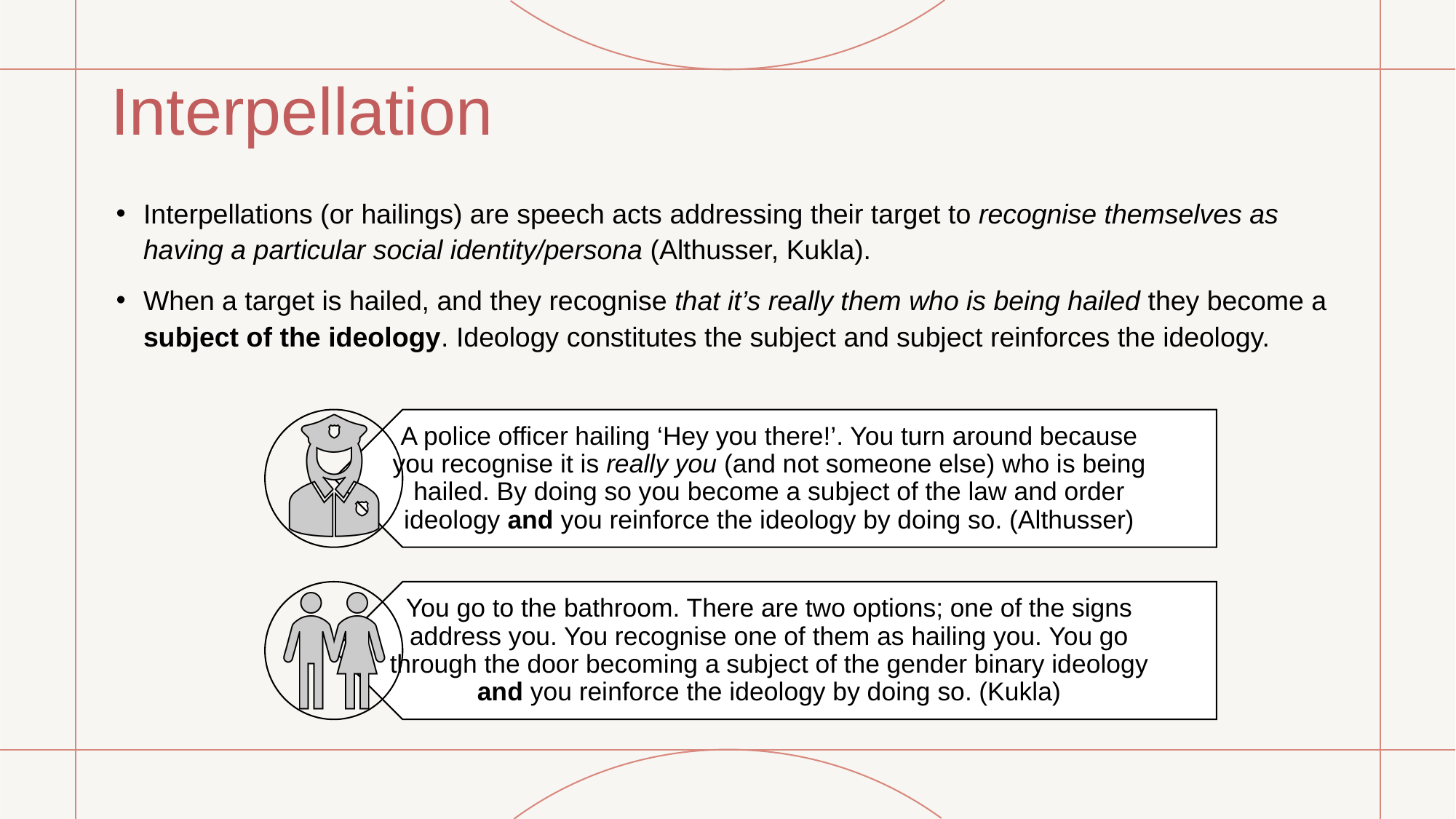

# Interpellation
Interpellations (or hailings) are speech acts addressing their target to recognise themselves as having a particular social identity/persona (Althusser, Kukla).
When a target is hailed, and they recognise that it’s really them who is being hailed they become a subject of the ideology. Ideology constitutes the subject and subject reinforces the ideology.
A police officer hailing ‘Hey you there!’. You turn around because you recognise it is really you (and not someone else) who is being hailed. By doing so you become a subject of the law and order ideology and you reinforce the ideology by doing so. (Althusser)
You go to the bathroom. There are two options; one of the signs address you. You recognise one of them as hailing you. You go through the door becoming a subject of the gender binary ideology and you reinforce the ideology by doing so. (Kukla)